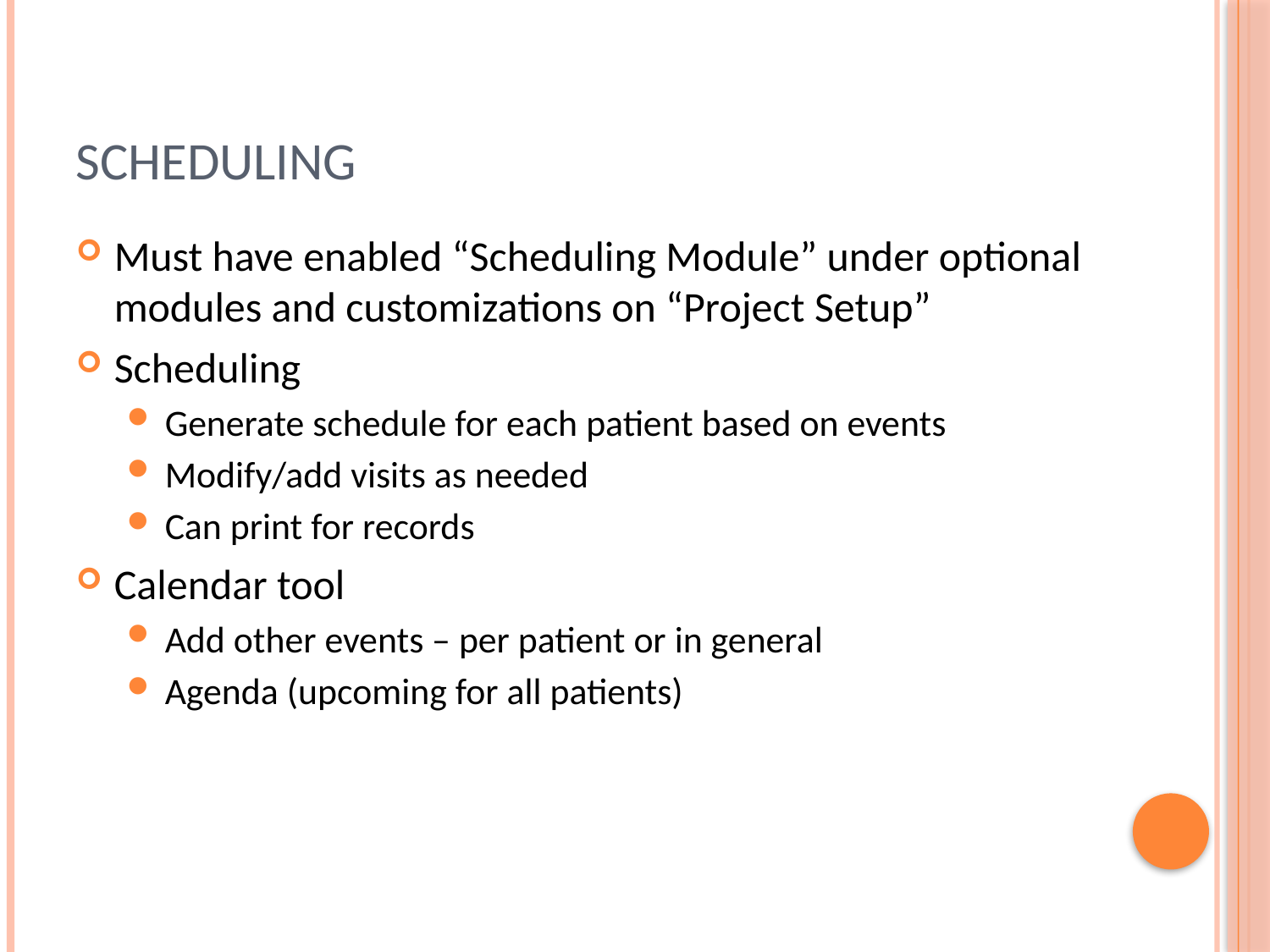

# Scheduling
Must have enabled “Scheduling Module” under optional modules and customizations on “Project Setup”
Scheduling
Generate schedule for each patient based on events
Modify/add visits as needed
Can print for records
Calendar tool
Add other events – per patient or in general
Agenda (upcoming for all patients)